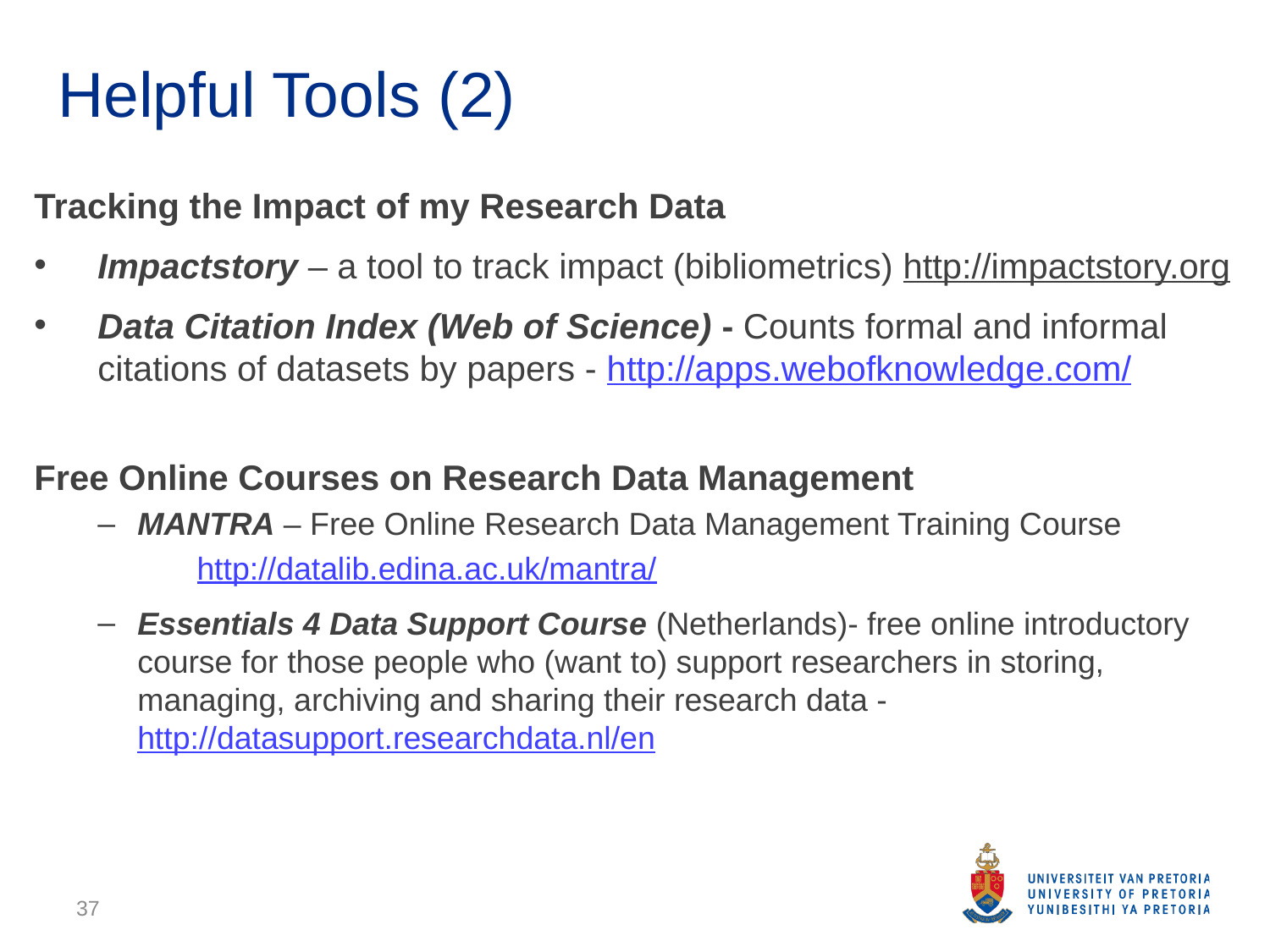

# Helpful Tools (2)
Tracking the Impact of my Research Data
Impactstory – a tool to track impact (bibliometrics) http://impactstory.org
Data Citation Index (Web of Science) - Counts formal and informal citations of datasets by papers - http://apps.webofknowledge.com/

Free Online Courses on Research Data Management
MANTRA – Free Online Research Data Management Training Course
	    http://datalib.edina.ac.uk/mantra/
Essentials 4 Data Support Course (Netherlands)- free online introductory course for those people who (want to) support researchers in storing, managing, archiving and sharing their research data - http://datasupport.researchdata.nl/en
37